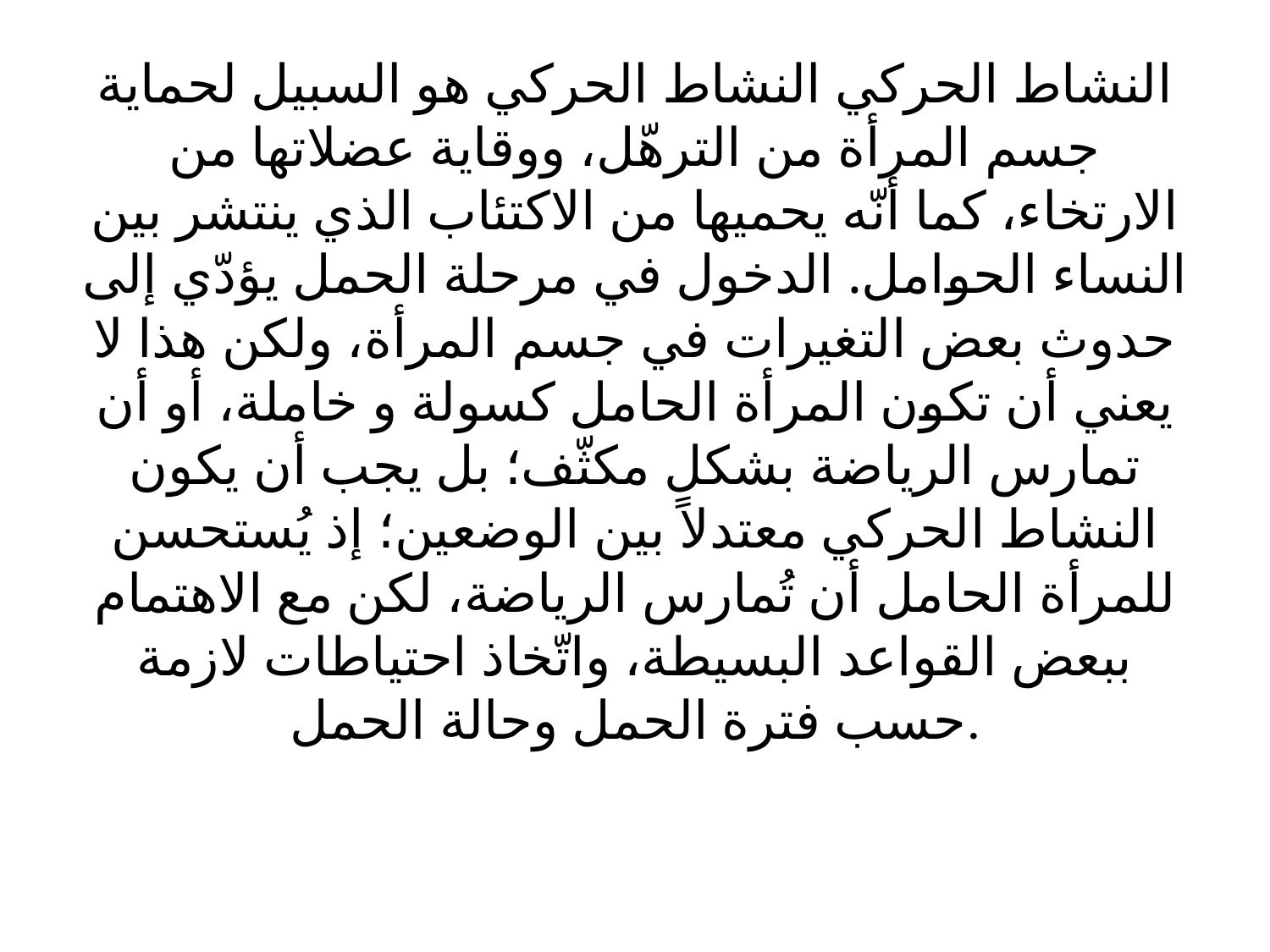

# النشاط الحركي النشاط الحركي هو السبيل لحماية جسم المرأة من الترهّل، ووقاية عضلاتها من الارتخاء، كما أنّه يحميها من الاكتئاب الذي ينتشر بين النساء الحوامل. الدخول في مرحلة الحمل يؤدّي إلى حدوث بعض التغيرات في جسم المرأة، ولكن هذا لا يعني أن تكون المرأة الحامل كسولة و خاملة، أو أن تمارس الرياضة بشكل مكثّف؛ بل يجب أن يكون النشاط الحركي معتدلاً بين الوضعين؛ إذ يُستحسن للمرأة الحامل أن تُمارس الرياضة، لكن مع الاهتمام ببعض القواعد البسيطة، واتّخاذ احتياطات لازمة حسب فترة الحمل وحالة الحمل.